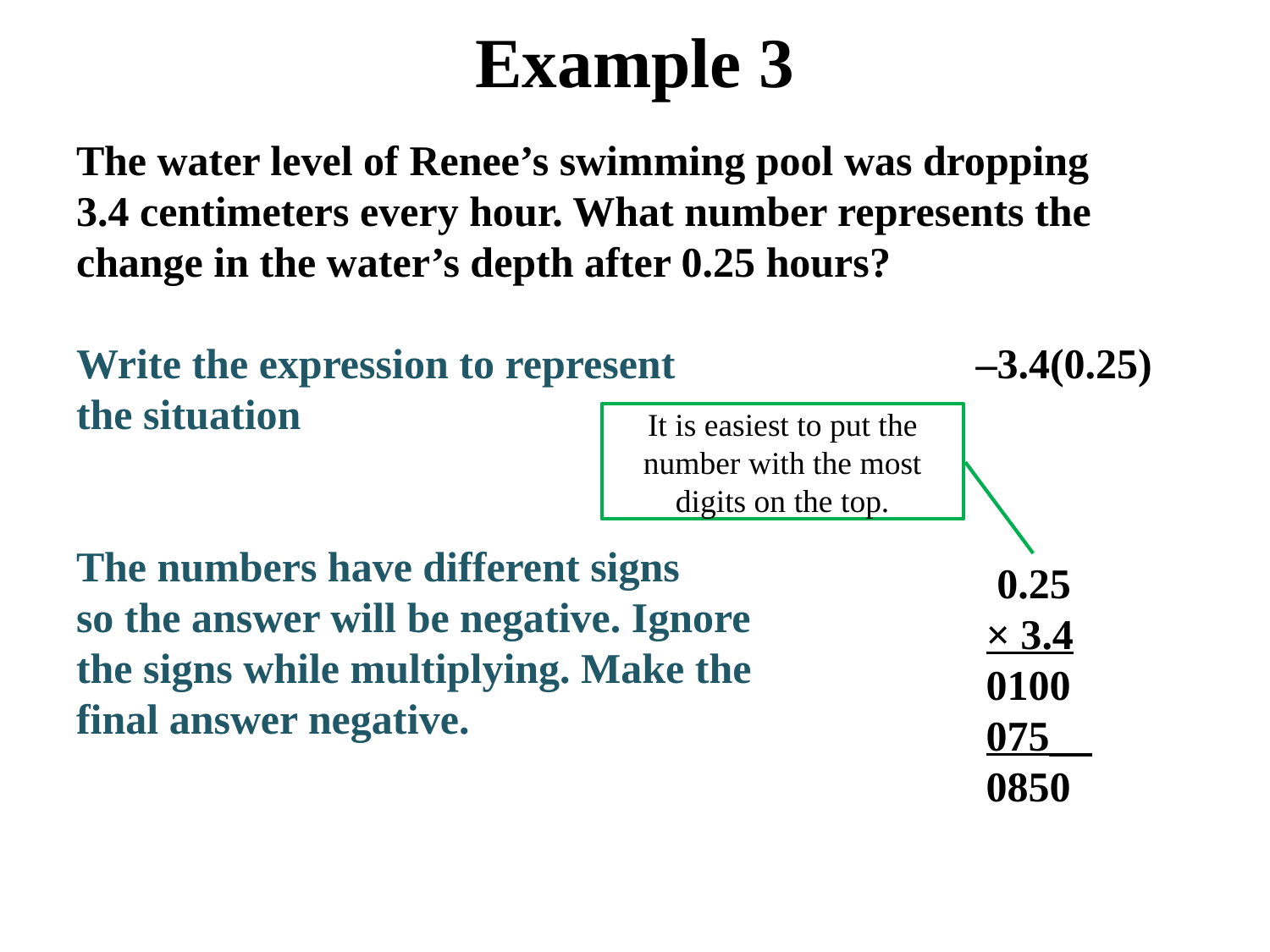

Example 3
The water level of Renee’s swimming pool was dropping
3.4 centimeters every hour. What number represents the
change in the water’s depth after 0.25 hours?

Write the expression to represent			 –3.4(0.25)
the situation

The numbers have different signs
so the answer will be negative. Ignore
the signs while multiplying. Make the
final answer negative.

It is easiest to put the number with the most digits on the top.
 0.25
× 3.4
0100
075__
0850